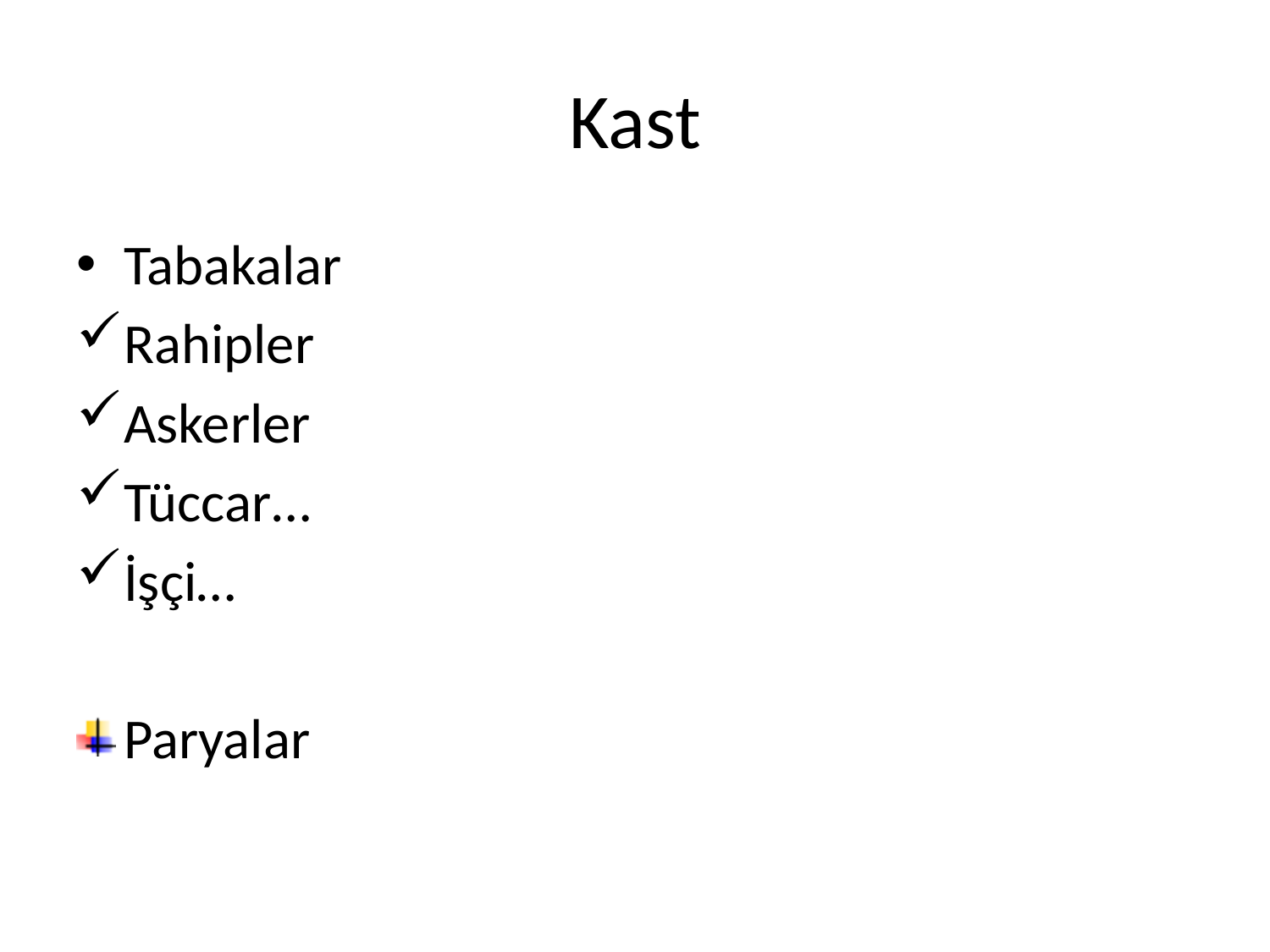

# Kast
Tabakalar
Rahipler
Askerler
Tüccar…
İşçi…

Paryalar